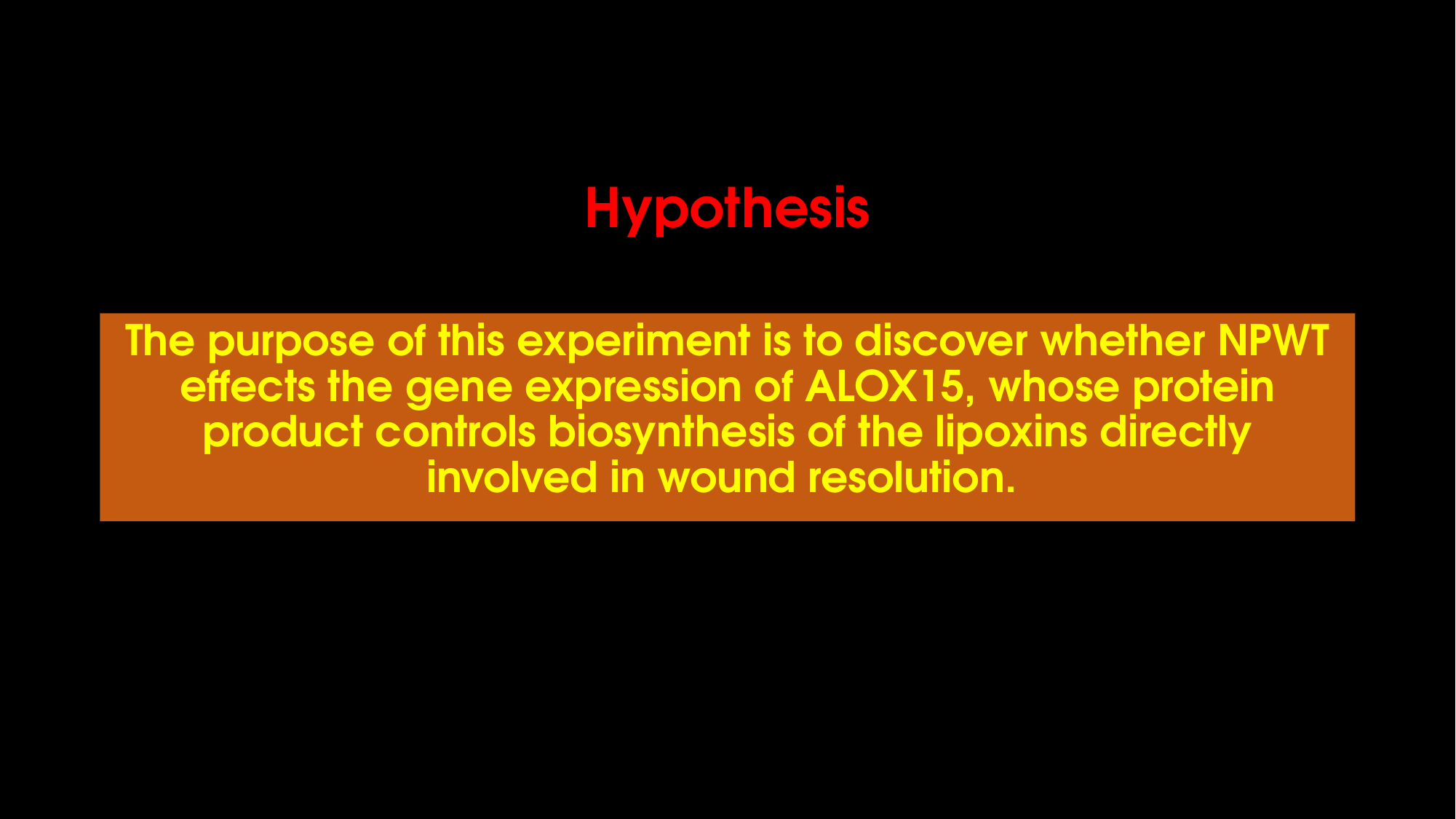

# Hypothesis
The purpose of this experiment is to discover whether NPWT effects the gene expression of ALOX15, whose protein product controls biosynthesis of the lipoxins directly involved in wound resolution.